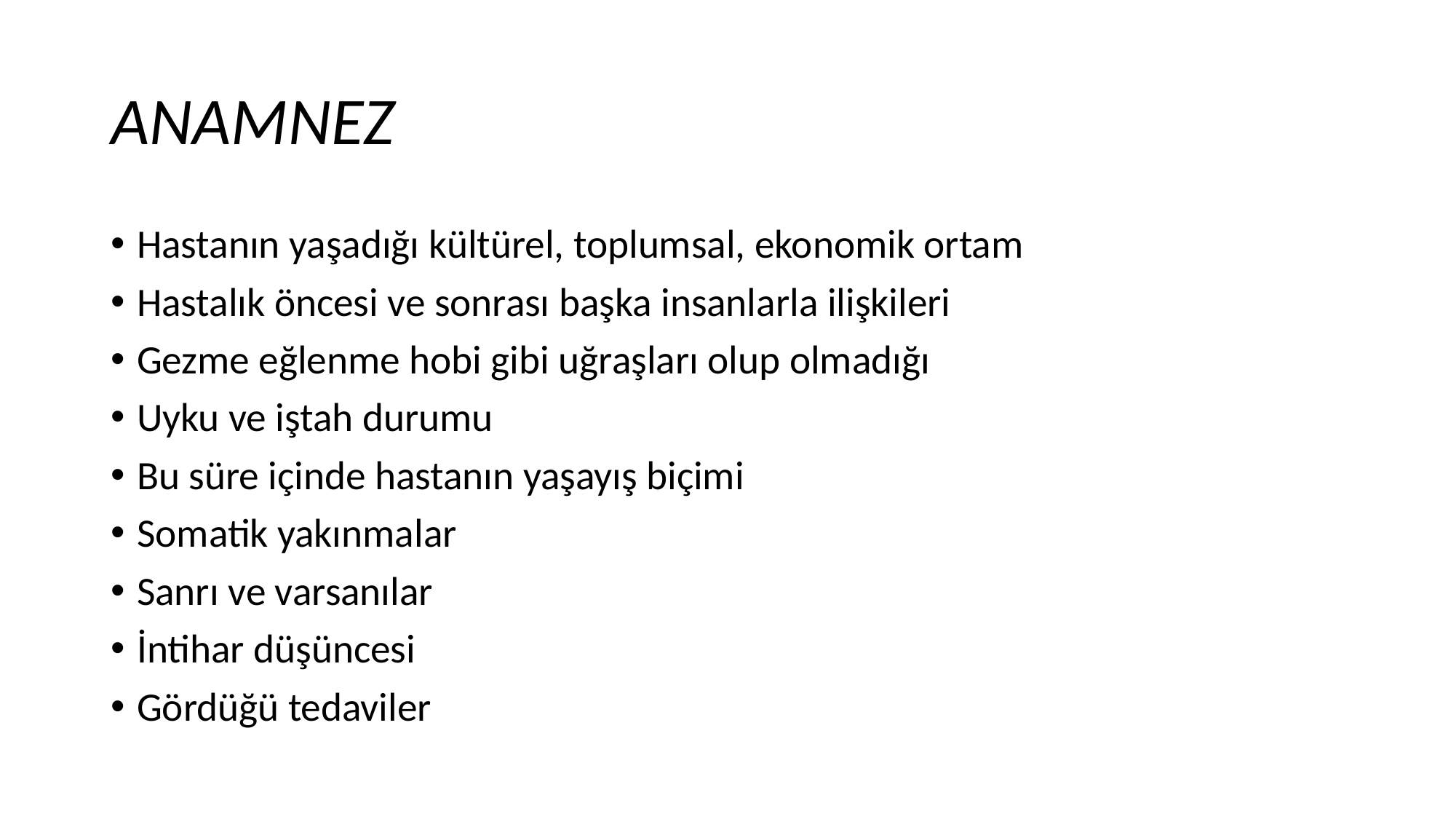

# ANAMNEZ
Hastanın yaşadığı kültürel, toplumsal, ekonomik ortam
Hastalık öncesi ve sonrası başka insanlarla ilişkileri
Gezme eğlenme hobi gibi uğraşları olup olmadığı
Uyku ve iştah durumu
Bu süre içinde hastanın yaşayış biçimi
Somatik yakınmalar
Sanrı ve varsanılar
İntihar düşüncesi
Gördüğü tedaviler